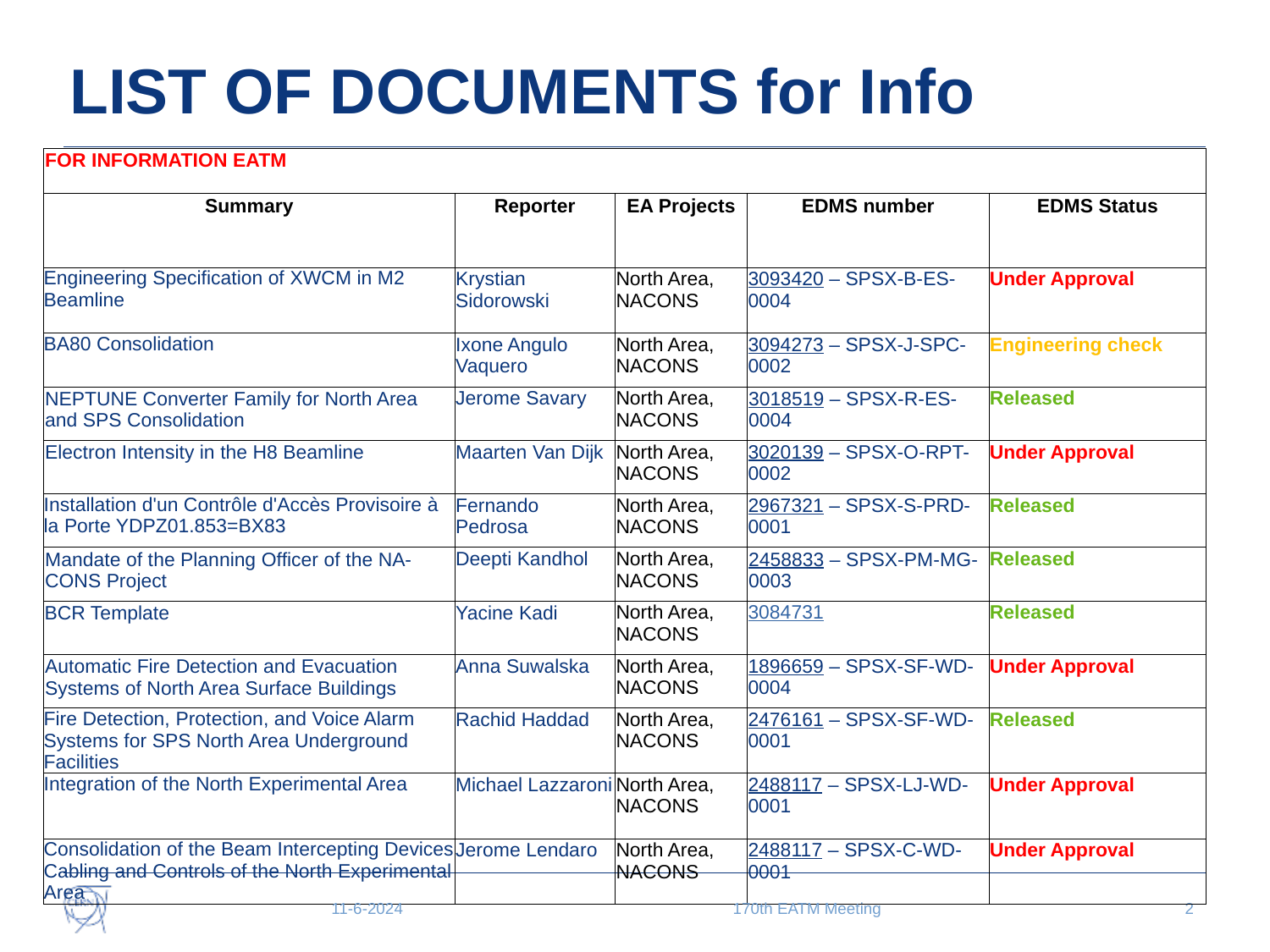

# LIST OF DOCUMENTS for Info
| FOR INFORMATION EATM |  |  |  |  |
| --- | --- | --- | --- | --- |
| Summary | Reporter | EA Projects | EDMS number | EDMS Status |
| Engineering Specification of XWCM in M2 Beamline | Krystian Sidorowski | North Area, NACONS | 3093420 – SPSX-B-ES-0004 | Under Approval |
| BA80 Consolidation | Ixone Angulo Vaquero | North Area, NACONS | 3094273 – SPSX-J-SPC-0002 | Engineering check |
| NEPTUNE Converter Family for North Area and SPS Consolidation | Jerome Savary | North Area, NACONS | 3018519 – SPSX-R-ES-0004 | Released |
| Electron Intensity in the H8 Beamline | Maarten Van Dijk | North Area, NACONS | 3020139 – SPSX-O-RPT-0002 | Under Approval |
| Installation d'un Contrôle d'Accès Provisoire à la Porte YDPZ01.853=BX83 | Fernando Pedrosa | North Area, NACONS | 2967321 – SPSX-S-PRD-0001 | Released |
| Mandate of the Planning Officer of the NA-CONS Project | Deepti Kandhol | North Area, NACONS | 2458833 – SPSX-PM-MG-0003 | Released |
| BCR Template | Yacine Kadi | North Area, NACONS | 3084731 | Released |
| Automatic Fire Detection and Evacuation Systems of North Area Surface Buildings | Anna Suwalska | North Area, NACONS | 1896659 – SPSX-SF-WD-0004 | Under Approval |
| Fire Detection, Protection, and Voice Alarm Systems for SPS North Area Underground Facilities | Rachid Haddad | North Area, NACONS | 2476161 – SPSX-SF-WD-0001 | Released |
| Integration of the North Experimental Area | Michael Lazzaroni | North Area, NACONS | 2488117 – SPSX-LJ-WD-0001 | Under Approval |
| Consolidation of the Beam Intercepting Devices Cabling and Controls of the North Experimental Area | Jerome Lendaro | North Area, NACONS | 2488117 – SPSX-C-WD-0001 | Under Approval |
11-6-2024
170th EATM Meeting
2